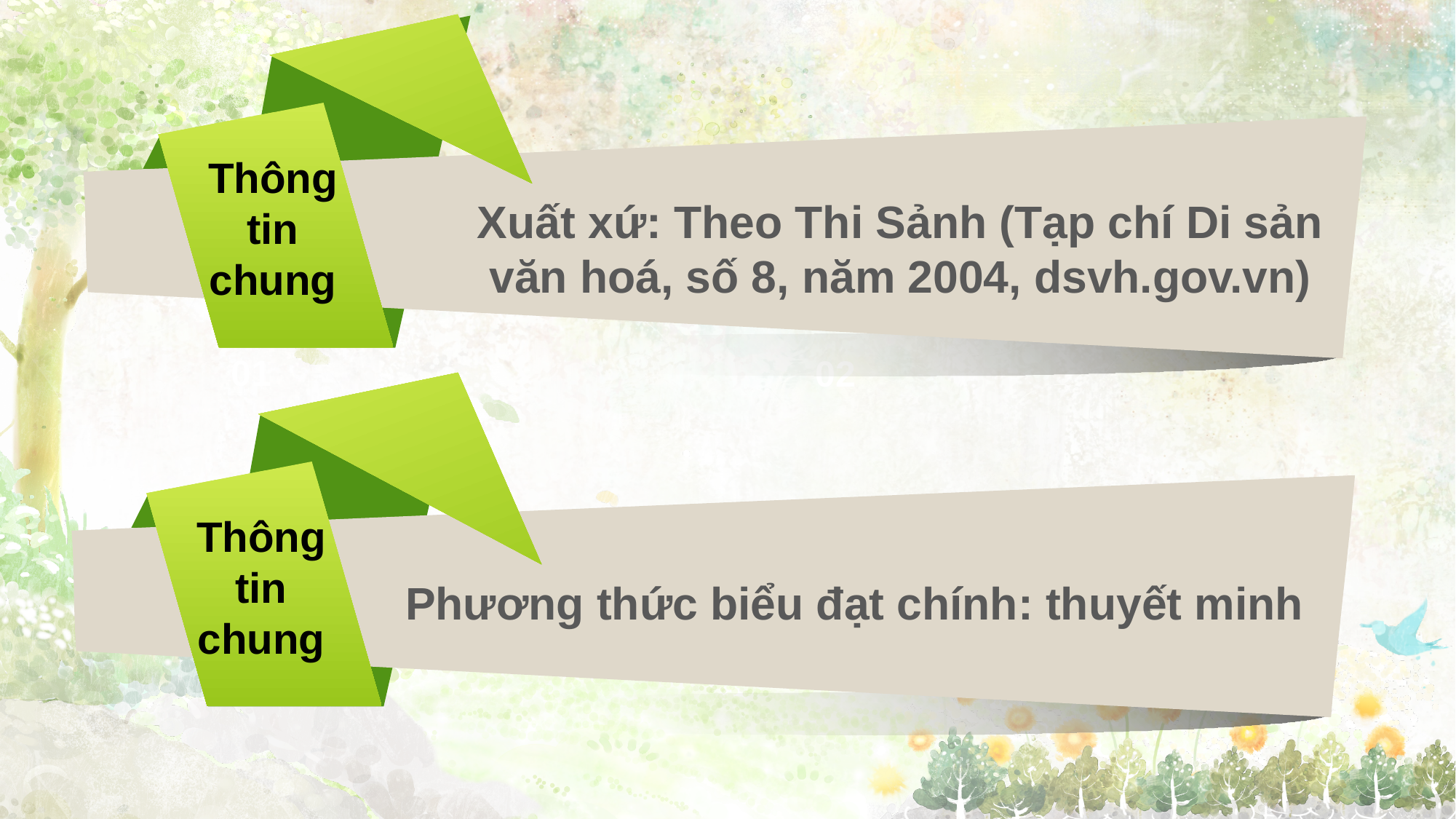

Thông tin chung
Xuất xứ: Theo Thi Sảnh (Tạp chí Di sản văn hoá, số 8, năm 2004, dsvh.gov.vn)
01
02

Phương thức biểu đạt chính: thuyết minh
Thông tin chung
04